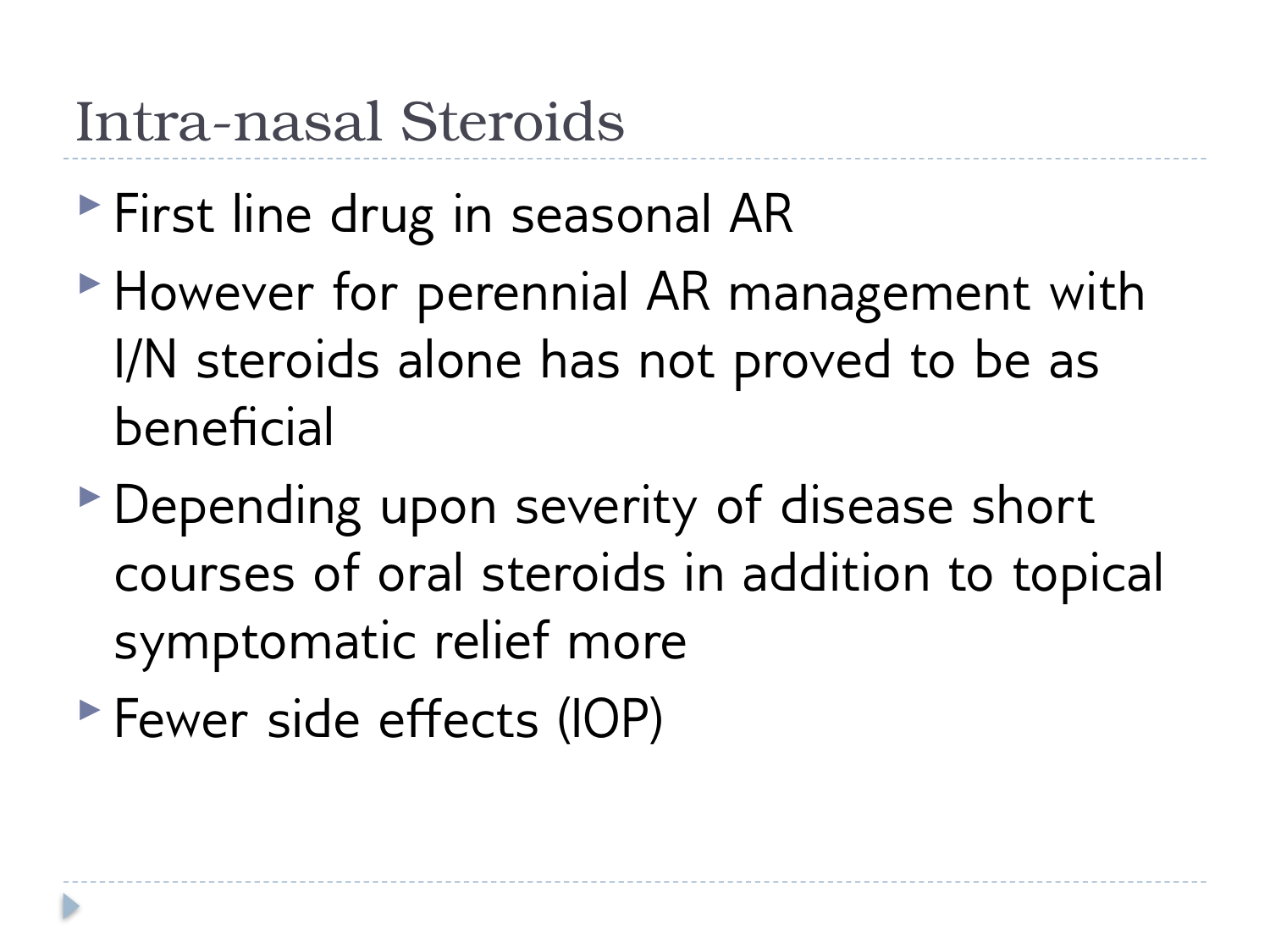

# Intra-nasal Steroids
First line drug in seasonal AR
However for perennial AR management with I/N steroids alone has not proved to be as beneficial
Depending upon severity of disease short courses of oral steroids in addition to topical symptomatic relief more
Fewer side effects (IOP)